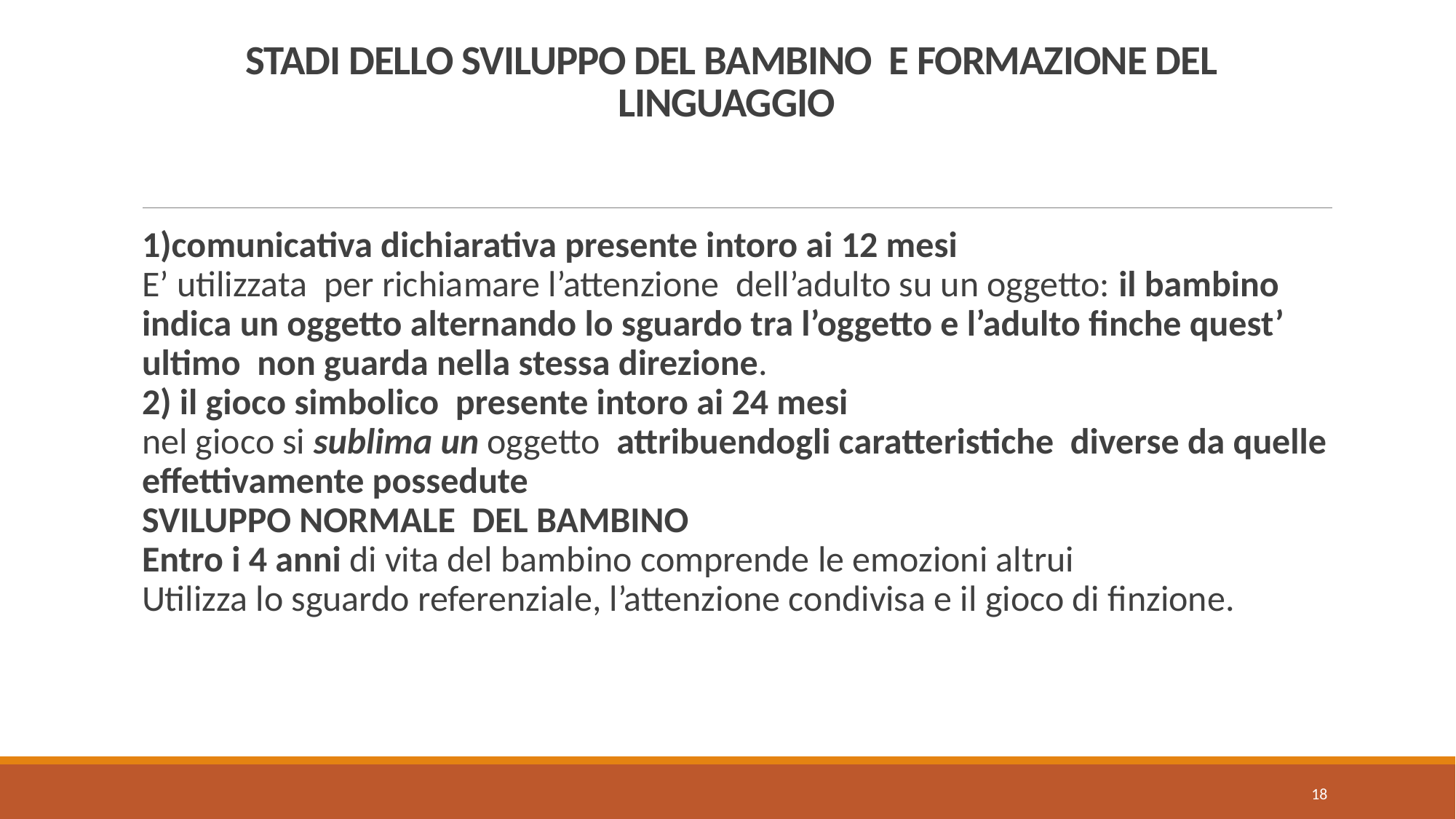

# STADI DELLO SVILUPPO DEL BAMBINO  E FORMAZIONE DEL LINGUAGGIO
1)comunicativa dichiarativa presente intoro ai 12 mesi
E’ utilizzata  per richiamare l’attenzione  dell’adulto su un oggetto: il bambino indica un oggetto alternando lo sguardo tra l’oggetto e l’adulto finche quest’ ultimo  non guarda nella stessa direzione.
2) il gioco simbolico  presente intoro ai 24 mesi
nel gioco si sublima un oggetto  attribuendogli caratteristiche  diverse da quelle effettivamente possedute
SVILUPPO NORMALE  DEL BAMBINO
Entro i 4 anni di vita del bambino comprende le emozioni altrui
Utilizza lo sguardo referenziale, l’attenzione condivisa e il gioco di finzione.

18